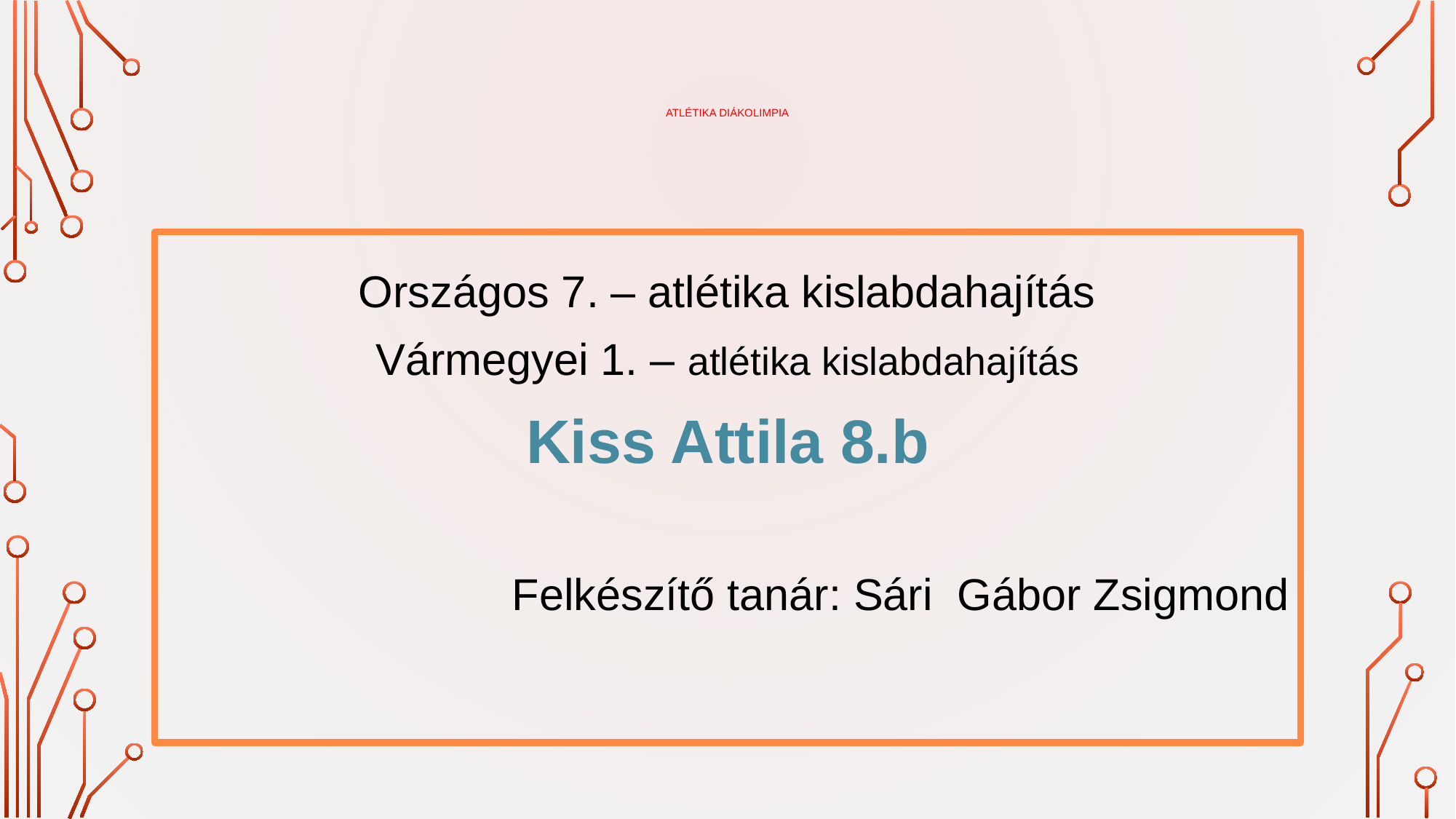

# Atlétika Diákolimpia

Országos 7. – atlétika kislabdahajítás
Vármegyei 1. – atlétika kislabdahajítás
Kiss Attila 8.b

Felkészítő tanár: Sári  Gábor Zsigmond